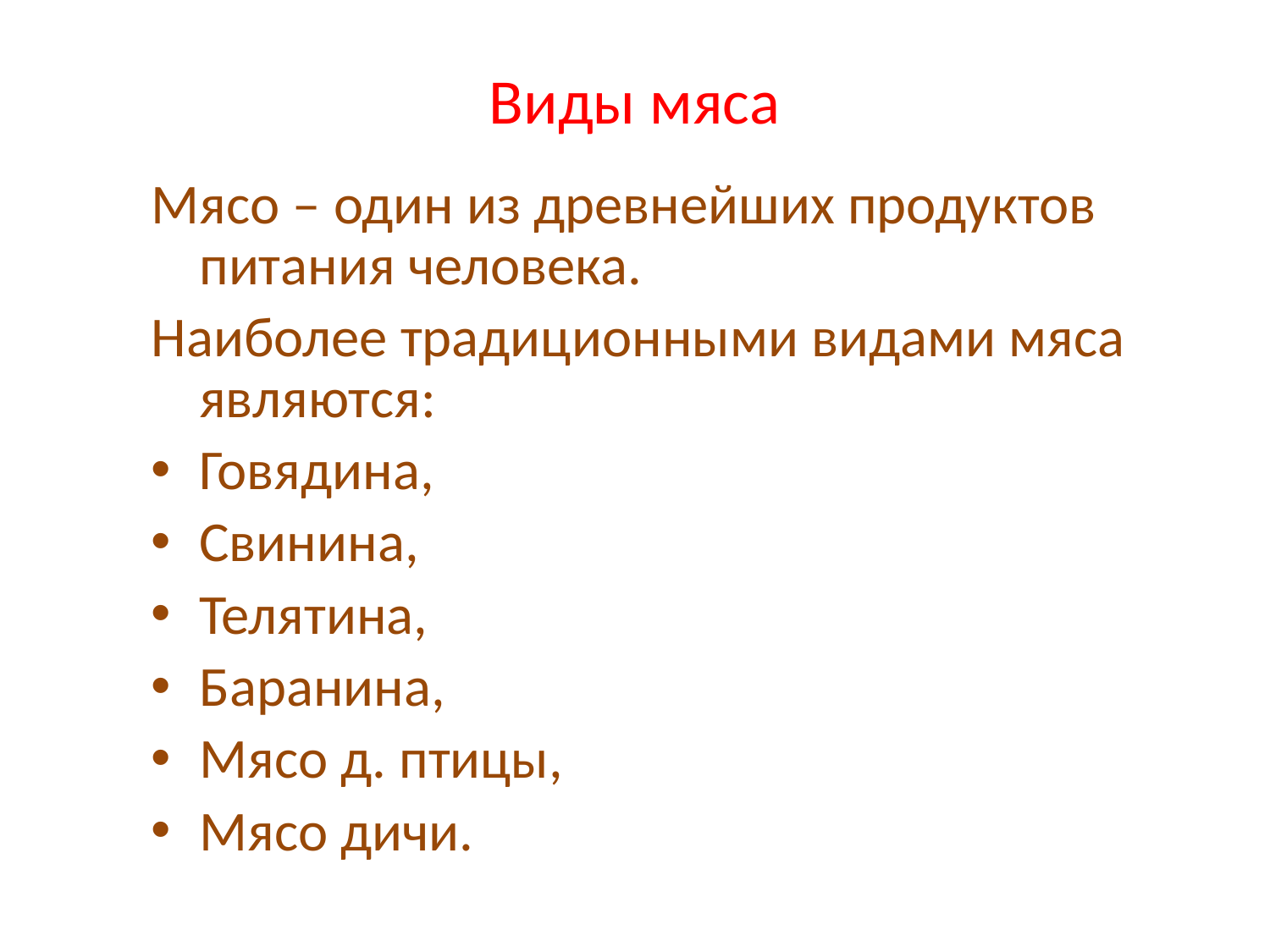

# Виды мяса
Мясо – один из древнейших продуктов питания человека.
Наиболее традиционными видами мяса являются:
Говядина,
Свинина,
Телятина,
Баранина,
Мясо д. птицы,
Мясо дичи.